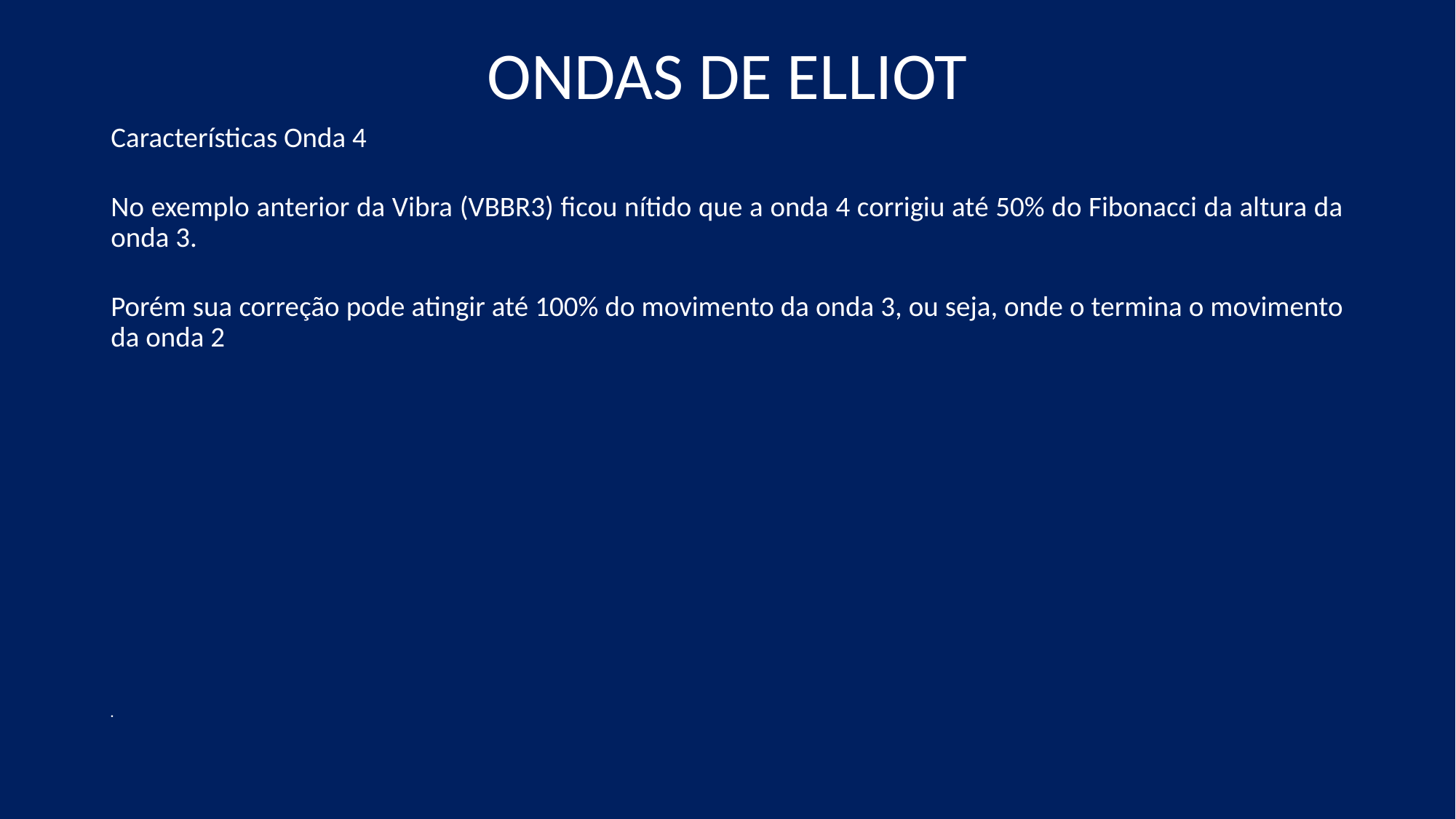

# ONDAS DE ELLIOT

Características Onda 4

No exemplo anterior da Vibra (VBBR3) ficou nítido que a onda 4 corrigiu até 50% do Fibonacci da altura da onda 3.

Porém sua correção pode atingir até 100% do movimento da onda 3, ou seja, onde o termina o movimento da onda 2